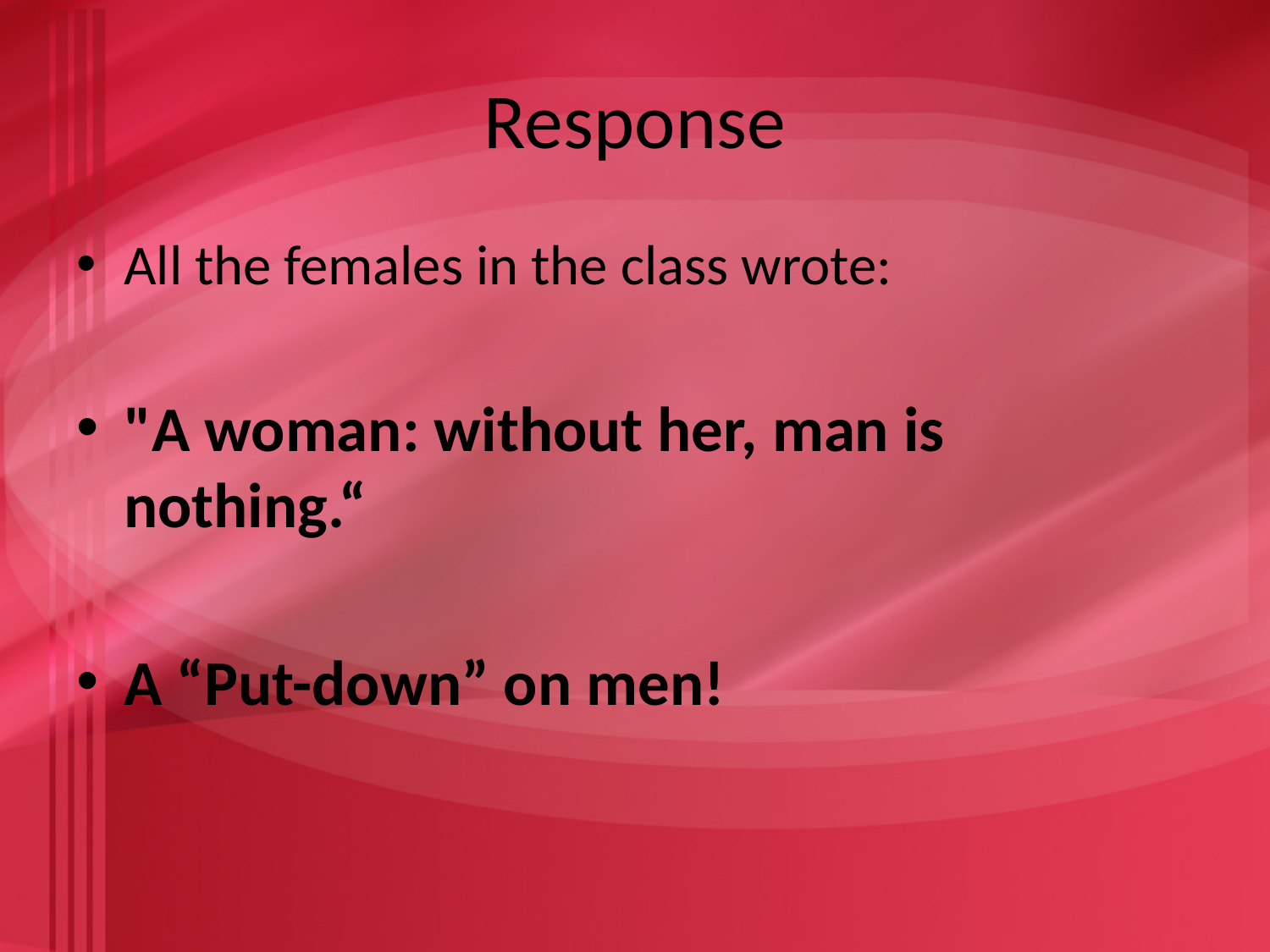

# Response
All the females in the class wrote:

"A woman: without her, man is nothing.“

A “Put-down” on men!